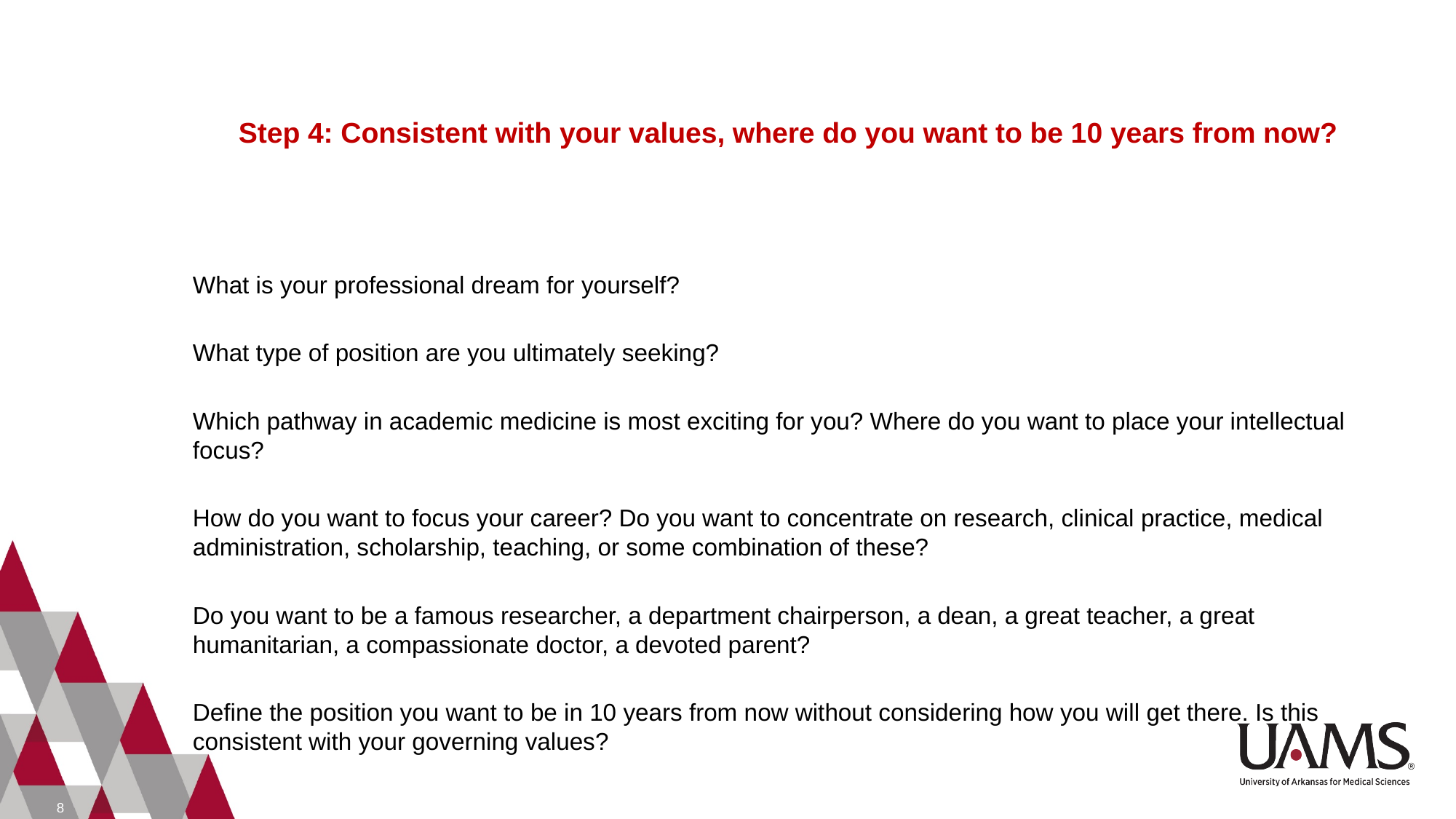

# Step 4: Consistent with your values, where do you want to be 10 years from now?
What is your professional dream for yourself?

What type of position are you ultimately seeking?

Which pathway in academic medicine is most exciting for you? Where do you want to place your intellectual focus?

How do you want to focus your career? Do you want to concentrate on research, clinical practice, medical administration, scholarship, teaching, or some combination of these?

Do you want to be a famous researcher, a department chairperson, a dean, a great teacher, a great humanitarian, a compassionate doctor, a devoted parent?

Define the position you want to be in 10 years from now without considering how you will get there. Is this consistent with your governing values?